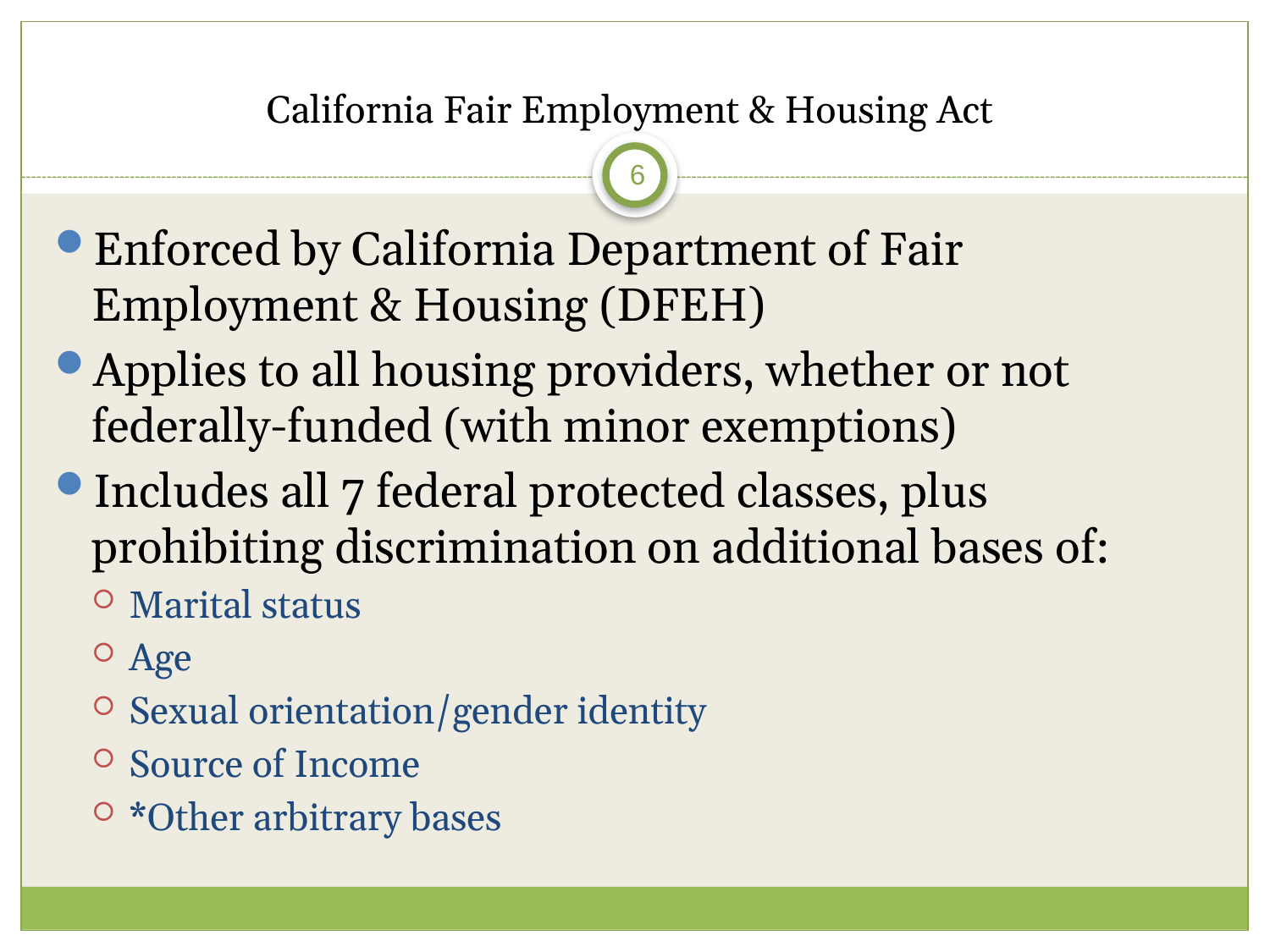

# California Fair Employment & Housing Act
6
Enforced by California Department of Fair Employment & Housing (DFEH)
Applies to all housing providers, whether or not federally-funded (with minor exemptions)
Includes all 7 federal protected classes, plus prohibiting discrimination on additional bases of:
Marital status
Age
Sexual orientation/gender identity
Source of Income
*Other arbitrary bases